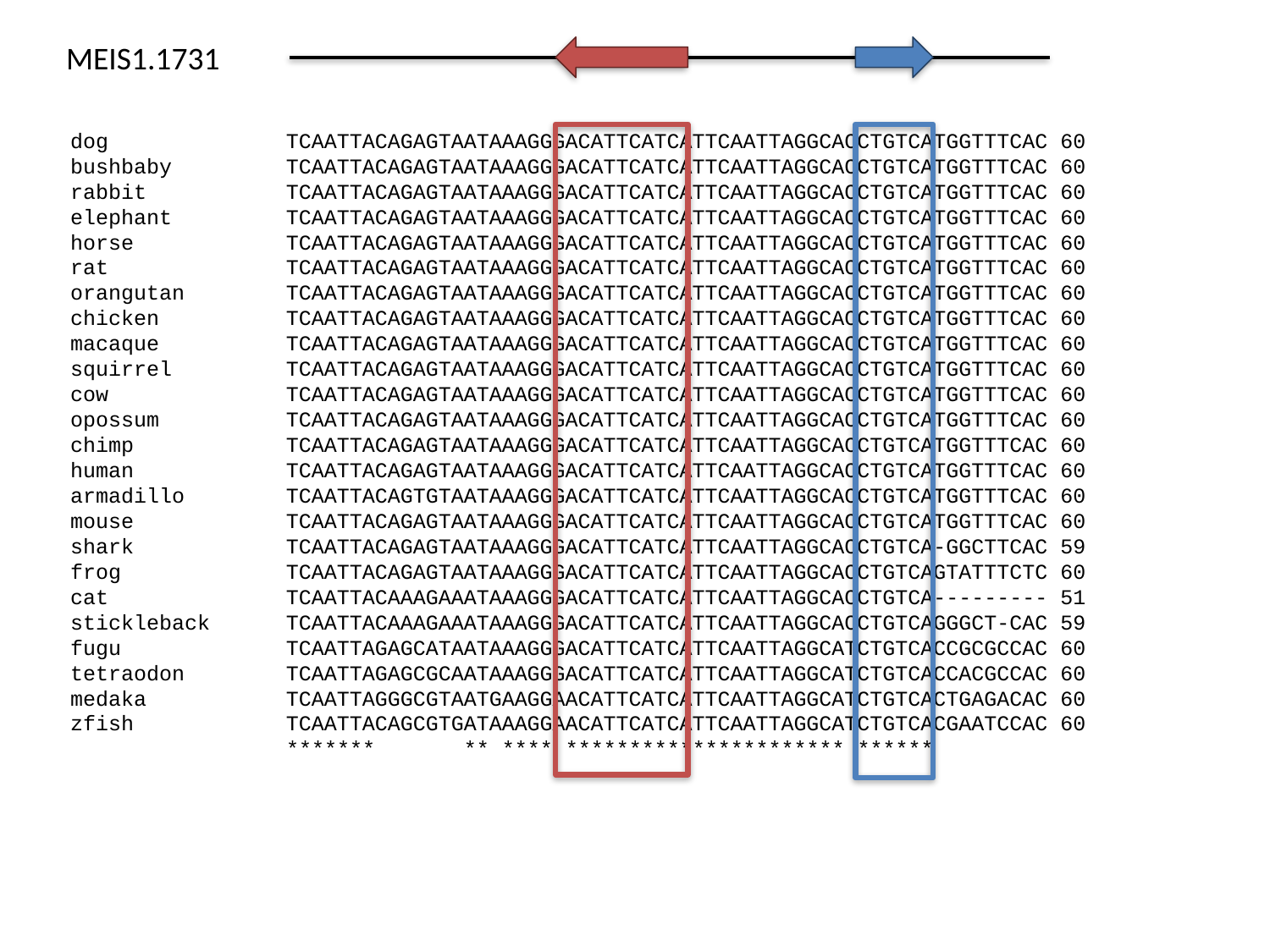

MEIS1.1731

dog              TCAATTACAGAGTAATAAAGGGACATTCATCATTCAATTAGGCACCTGTCATGGTTTCAC 60
bushbaby         TCAATTACAGAGTAATAAAGGGACATTCATCATTCAATTAGGCACCTGTCATGGTTTCAC 60
rabbit           TCAATTACAGAGTAATAAAGGGACATTCATCATTCAATTAGGCACCTGTCATGGTTTCAC 60
elephant         TCAATTACAGAGTAATAAAGGGACATTCATCATTCAATTAGGCACCTGTCATGGTTTCAC 60
horse            TCAATTACAGAGTAATAAAGGGACATTCATCATTCAATTAGGCACCTGTCATGGTTTCAC 60
rat              TCAATTACAGAGTAATAAAGGGACATTCATCATTCAATTAGGCACCTGTCATGGTTTCAC 60
orangutan        TCAATTACAGAGTAATAAAGGGACATTCATCATTCAATTAGGCACCTGTCATGGTTTCAC 60
chicken          TCAATTACAGAGTAATAAAGGGACATTCATCATTCAATTAGGCACCTGTCATGGTTTCAC 60
macaque          TCAATTACAGAGTAATAAAGGGACATTCATCATTCAATTAGGCACCTGTCATGGTTTCAC 60
squirrel         TCAATTACAGAGTAATAAAGGGACATTCATCATTCAATTAGGCACCTGTCATGGTTTCAC 60
cow              TCAATTACAGAGTAATAAAGGGACATTCATCATTCAATTAGGCACCTGTCATGGTTTCAC 60
opossum          TCAATTACAGAGTAATAAAGGGACATTCATCATTCAATTAGGCACCTGTCATGGTTTCAC 60
chimp            TCAATTACAGAGTAATAAAGGGACATTCATCATTCAATTAGGCACCTGTCATGGTTTCAC 60
human            TCAATTACAGAGTAATAAAGGGACATTCATCATTCAATTAGGCACCTGTCATGGTTTCAC 60
armadillo        TCAATTACAGTGTAATAAAGGGACATTCATCATTCAATTAGGCACCTGTCATGGTTTCAC 60
mouse            TCAATTACAGAGTAATAAAGGGACATTCATCATTCAATTAGGCACCTGTCATGGTTTCAC 60
shark            TCAATTACAGAGTAATAAAGGGACATTCATCATTCAATTAGGCACCTGTCA-GGCTTCAC 59
frog             TCAATTACAGAGTAATAAAGGGACATTCATCATTCAATTAGGCACCTGTCAGTATTTCTC 60
cat              TCAATTACAAAGAAATAAAGGGACATTCATCATTCAATTAGGCACCTGTCA--------- 51
stickleback      TCAATTACAAAGAAATAAAGGGACATTCATCATTCAATTAGGCACCTGTCAGGGCT-CAC 59
fugu             TCAATTAGAGCATAATAAAGGGACATTCATCATTCAATTAGGCATCTGTCACCGCGCCAC 60
tetraodon        TCAATTAGAGCGCAATAAAGGGACATTCATCATTCAATTAGGCATCTGTCACCACGCCAC 60
medaka           TCAATTAGGGCGTAATGAAGGAACATTCATCATTCAATTAGGCATCTGTCACTGAGACAC 60
zfish            TCAATTACAGCGTGATAAAGGAACATTCATCATTCAATTAGGCATCTGTCACGAATCCAC 60
                 *******       ** **** ********************** ******